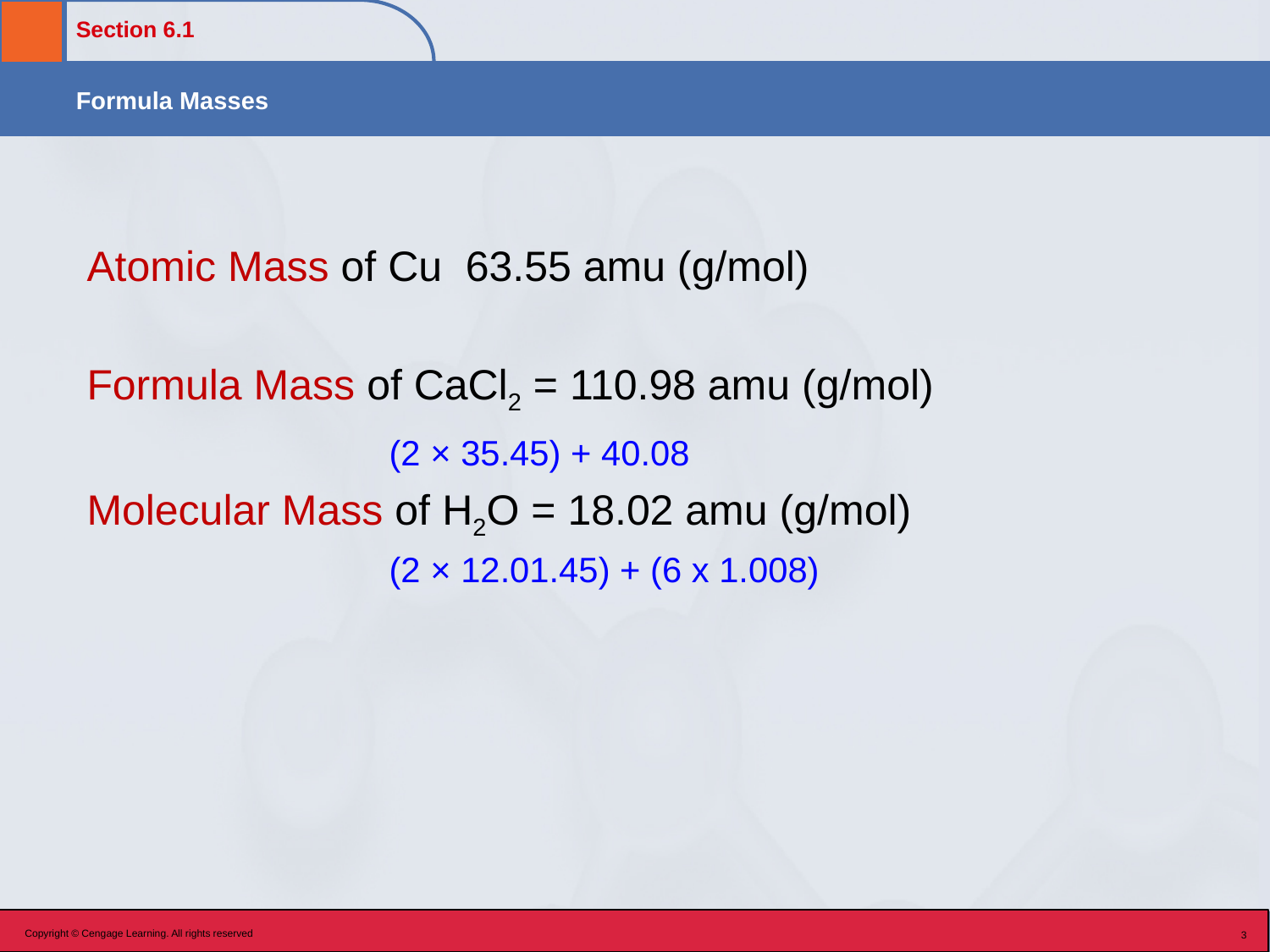

Atomic Mass of Cu  63.55 amu (g/mol)

Formula Mass of CaCl2 = 110.98 amu (g/mol)
			(2 × 35.45) + 40.08
Molecular Mass of H2O = 18.02 amu (g/mol)
			(2 × 12.01.45) + (6 x 1.008)
Copyright © Cengage Learning. All rights reserved
3